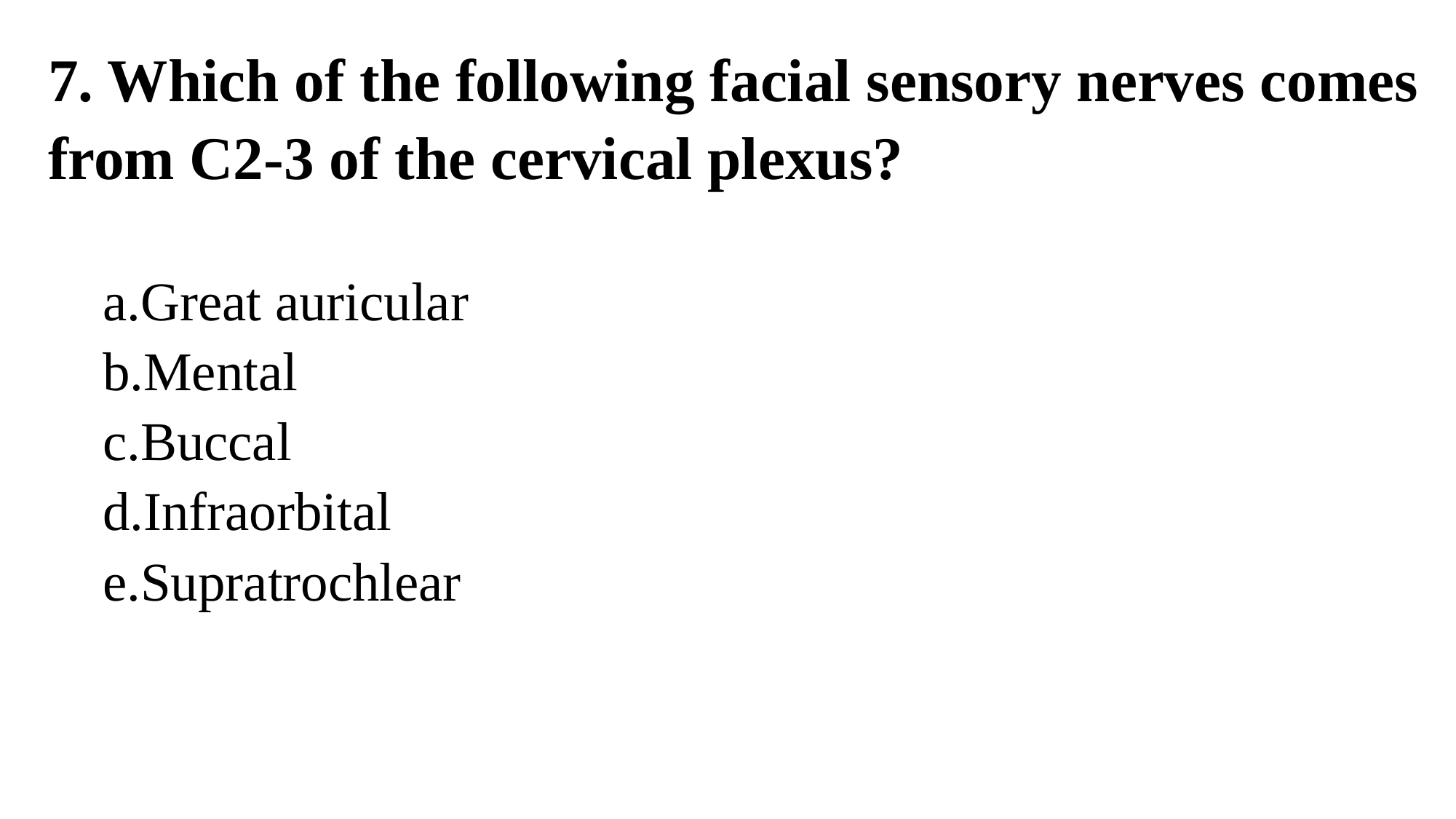

7. Which of the following facial sensory nerves comes from C2-3 of the cervical plexus?

Great auricular
Mental
Buccal
Infraorbital
Supratrochlear